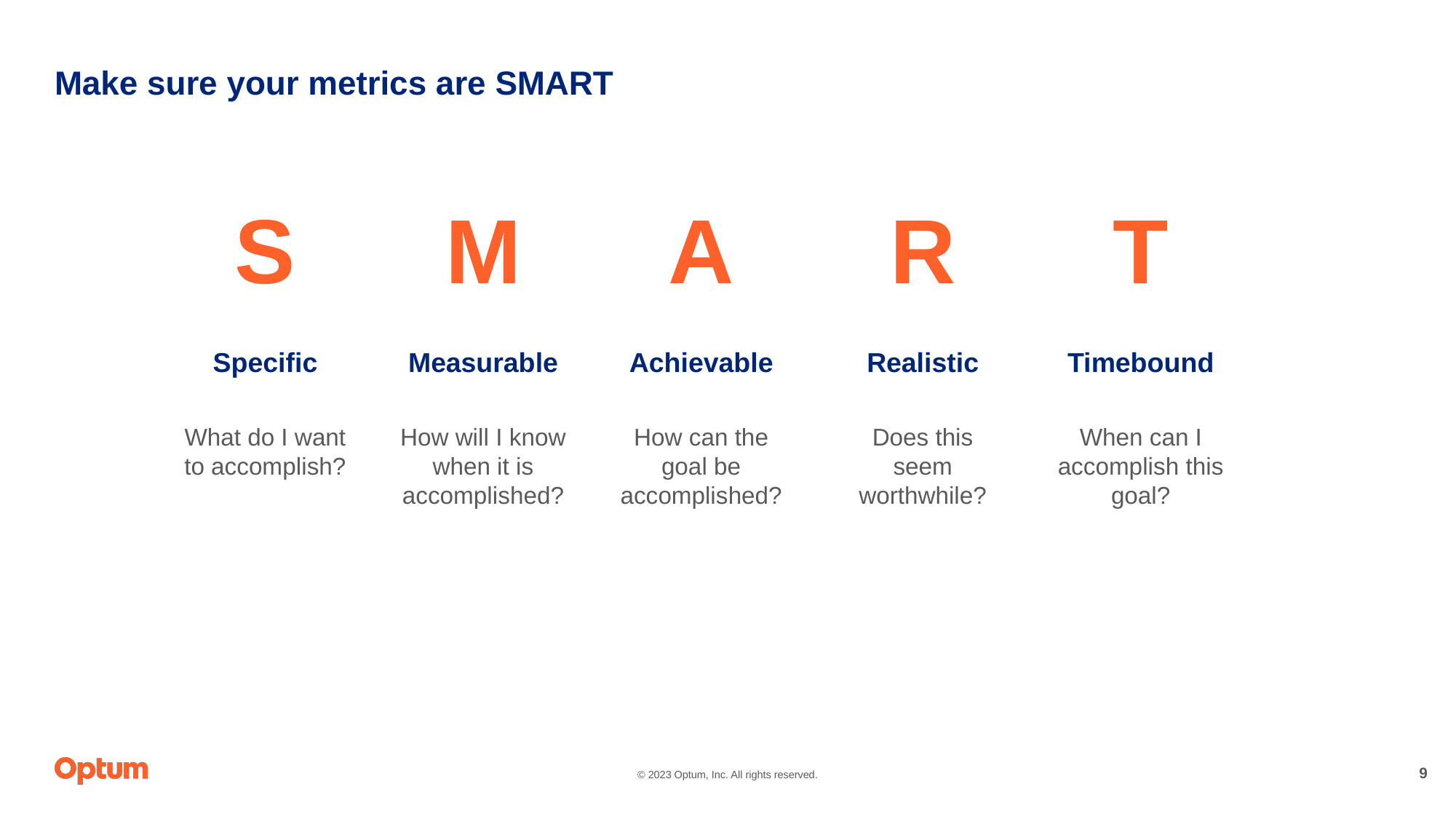

# Make sure your metrics are SMART
R

Realistic

Does this seem worthwhile?
T

Timebound

When can I accomplish this goal?
S

Specific

What do I want to accomplish?

M

Measurable

How will I know when it is accomplished?
A

Achievable

How can the goal be accomplished?